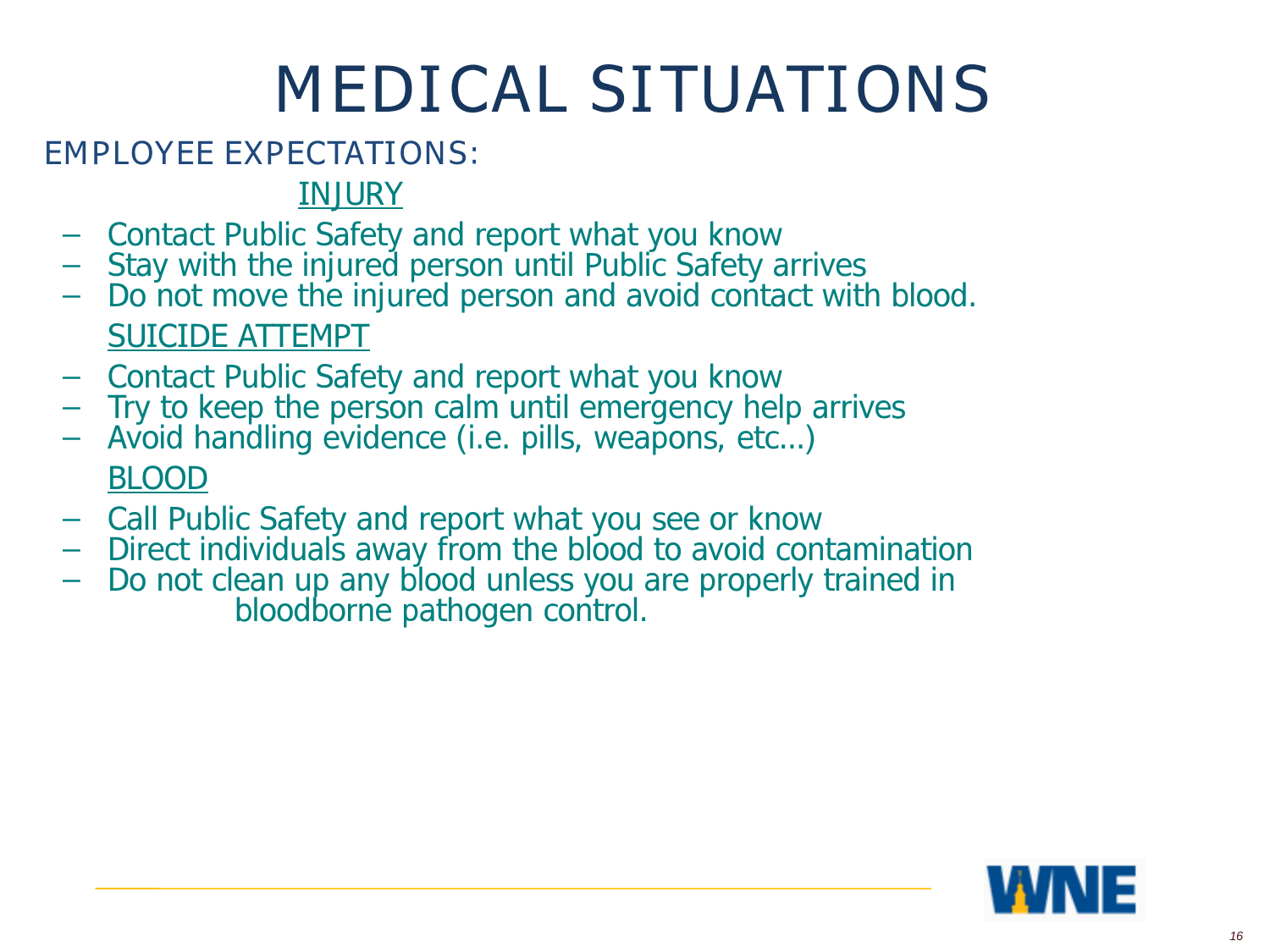

MEDICAL SITUATIONS
EMPLOYEE EXPECTATIONS:

INJURY

Contact Public Safety and report what you know
Stay with the injured person until Public Safety arrives
Do not move the injured person and avoid contact with blood.

SUICIDE ATTEMPT

Contact Public Safety and report what you know
Try to keep the person calm until emergency help arrives
Avoid handling evidence (i.e. pills, weapons, etc…)

BLOOD

Call Public Safety and report what you see or know
Direct individuals away from the blood to avoid contamination
Do not clean up any blood unless you are properly trained in
	bloodborne pathogen control.